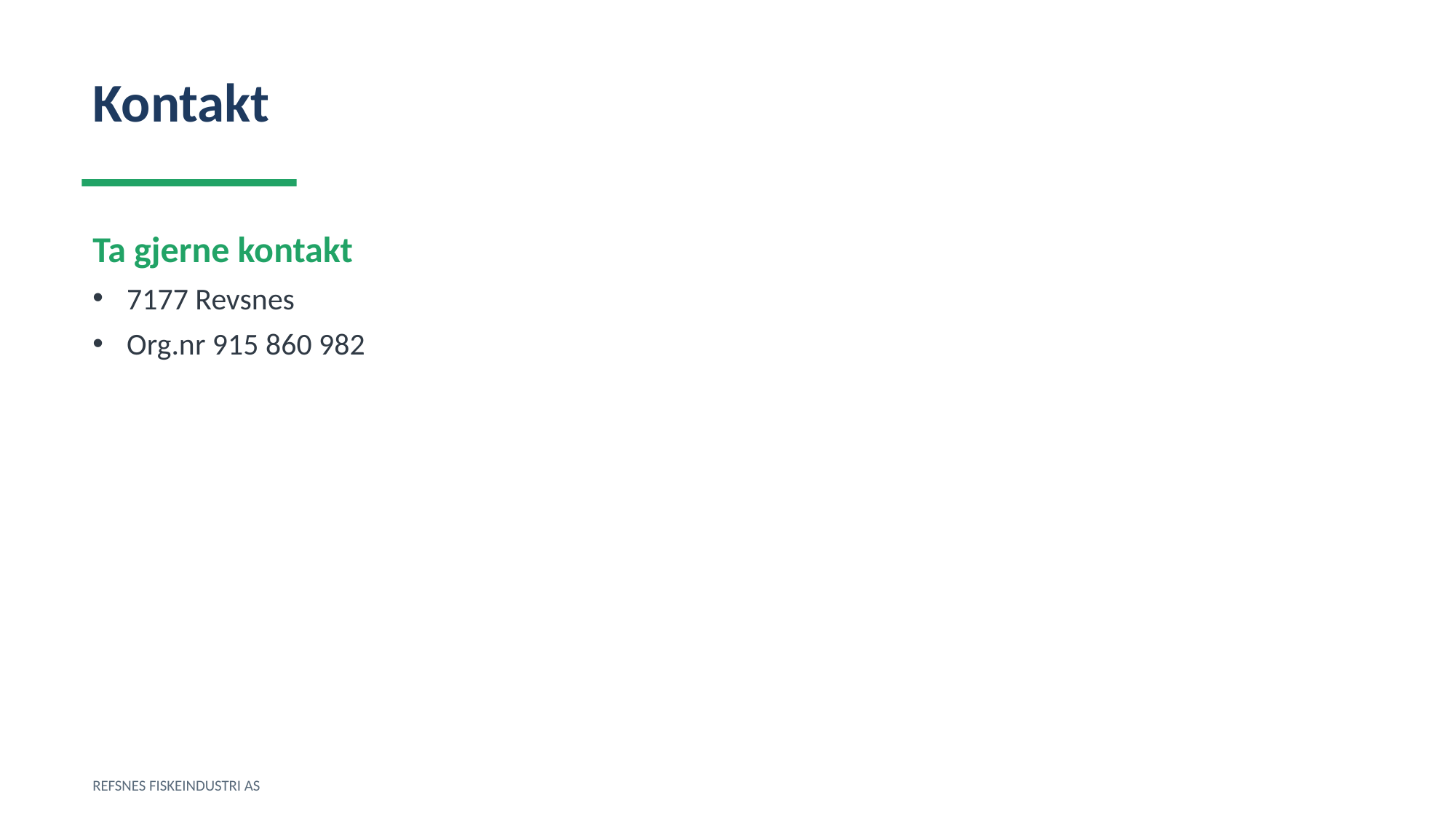

Kontakt

Ta gjerne kontakt
7177 Revsnes
Org.nr 915 860 982
REFSNES FISKEINDUSTRI AS